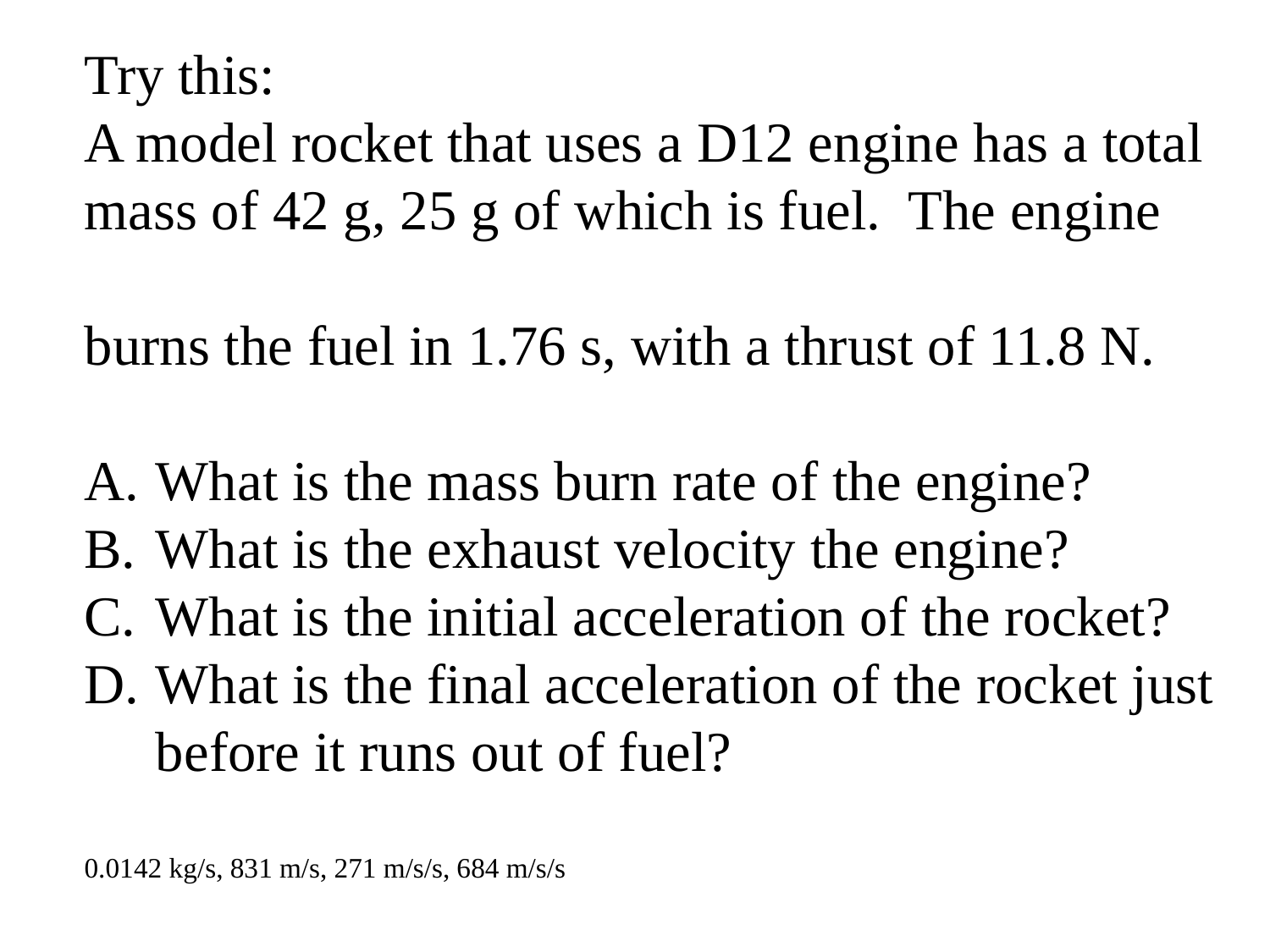

Try this:
A model rocket that uses a D12 engine has a total mass of 42 g, 25 g of which is fuel.  The engine

burns the fuel in 1.76 s, with a thrust of 11.8 N.

What is the mass burn rate of the engine?
What is the exhaust velocity the engine?
What is the initial acceleration of the rocket?
What is the final acceleration of the rocket just before it runs out of fuel?

0.0142 kg/s, 831 m/s, 271 m/s/s, 684 m/s/s